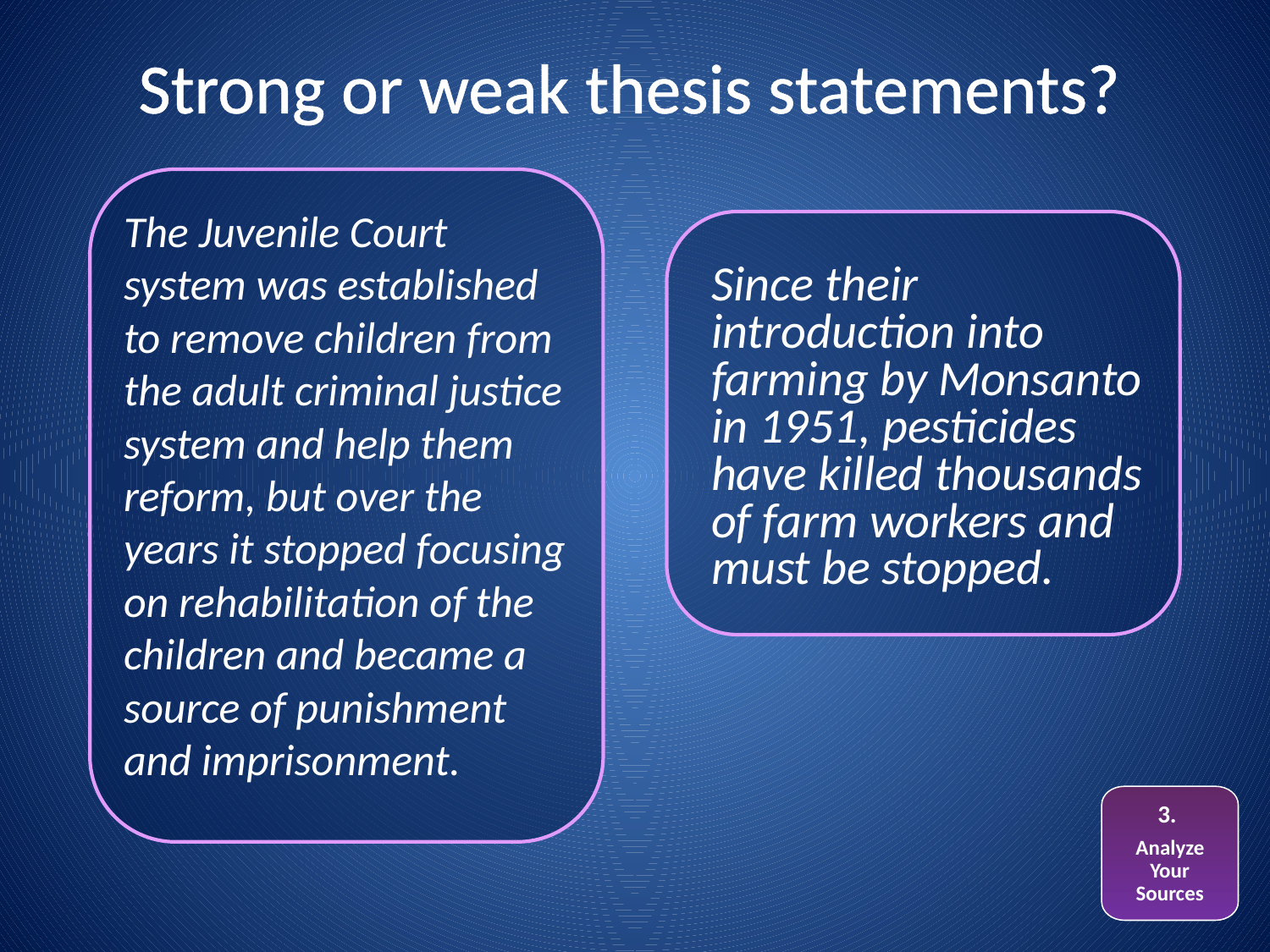

Strong or weak thesis statements?

The Juvenile Court system was established to remove children from the adult criminal justice system and help them reform, but over the years it stopped focusing on rehabilitation of the children and became a source of punishment and imprisonment.

Since their introduction into farming by Monsanto in 1951, pesticides have killed thousands of farm workers and must be stopped.
3.
Analyze Your Sources